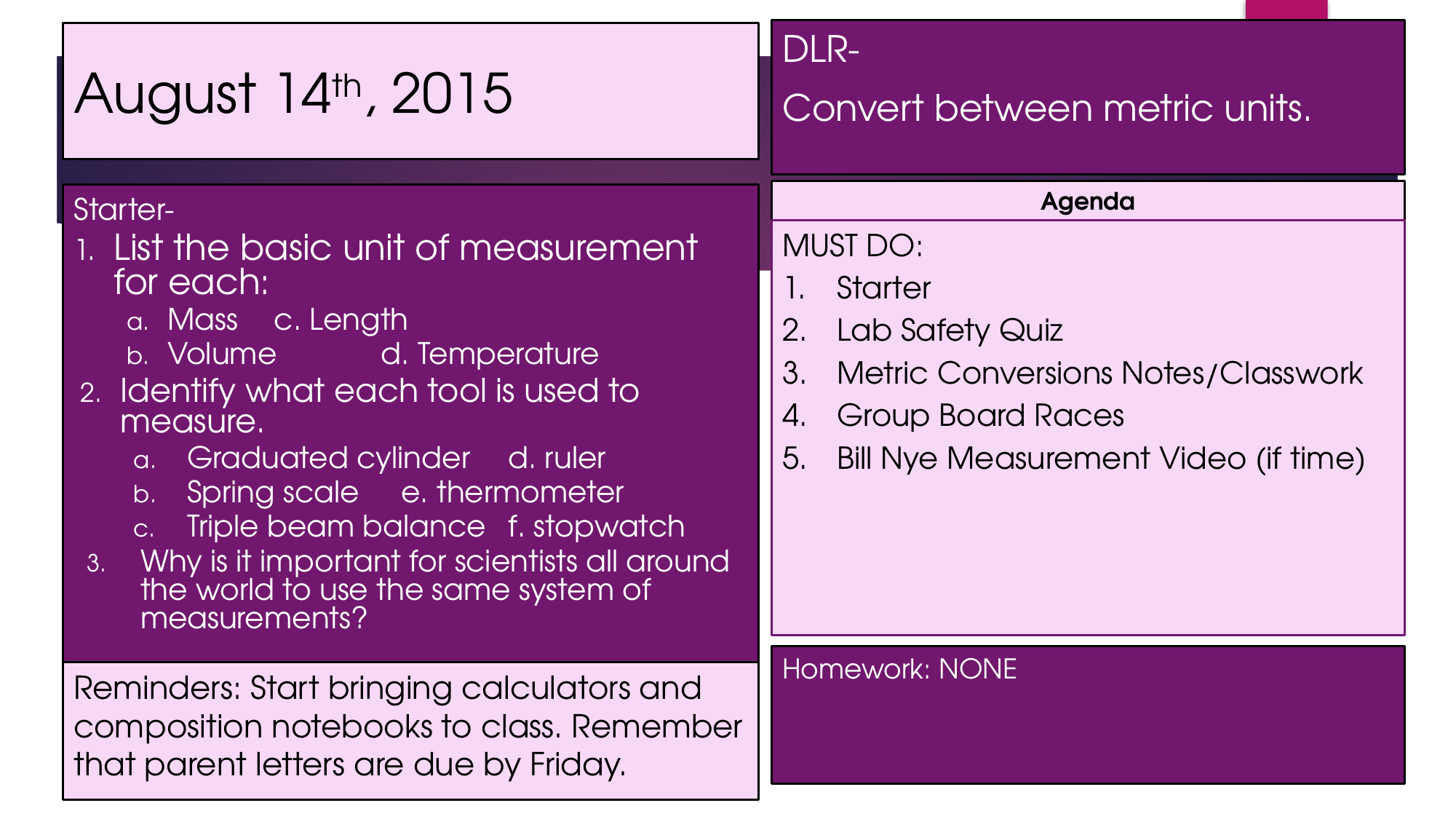

DLR-
Convert between metric units.
# August 14th, 2015
Agenda
Starter-
List the basic unit of measurement for each:
Mass			c. Length
Volume		d. Temperature
Identify what each tool is used to measure.
Graduated cylinder	d. ruler
Spring scale			e. thermometer
Triple beam balance	f. stopwatch
Why is it important for scientists all around the world to use the same system of measurements?

MUST DO:
Starter
Lab Safety Quiz
Metric Conversions Notes/Classwork
Group Board Races
Bill Nye Measurement Video (if time)

Homework: NONE
Reminders: Start bringing calculators and composition notebooks to class. Remember that parent letters are due by Friday.